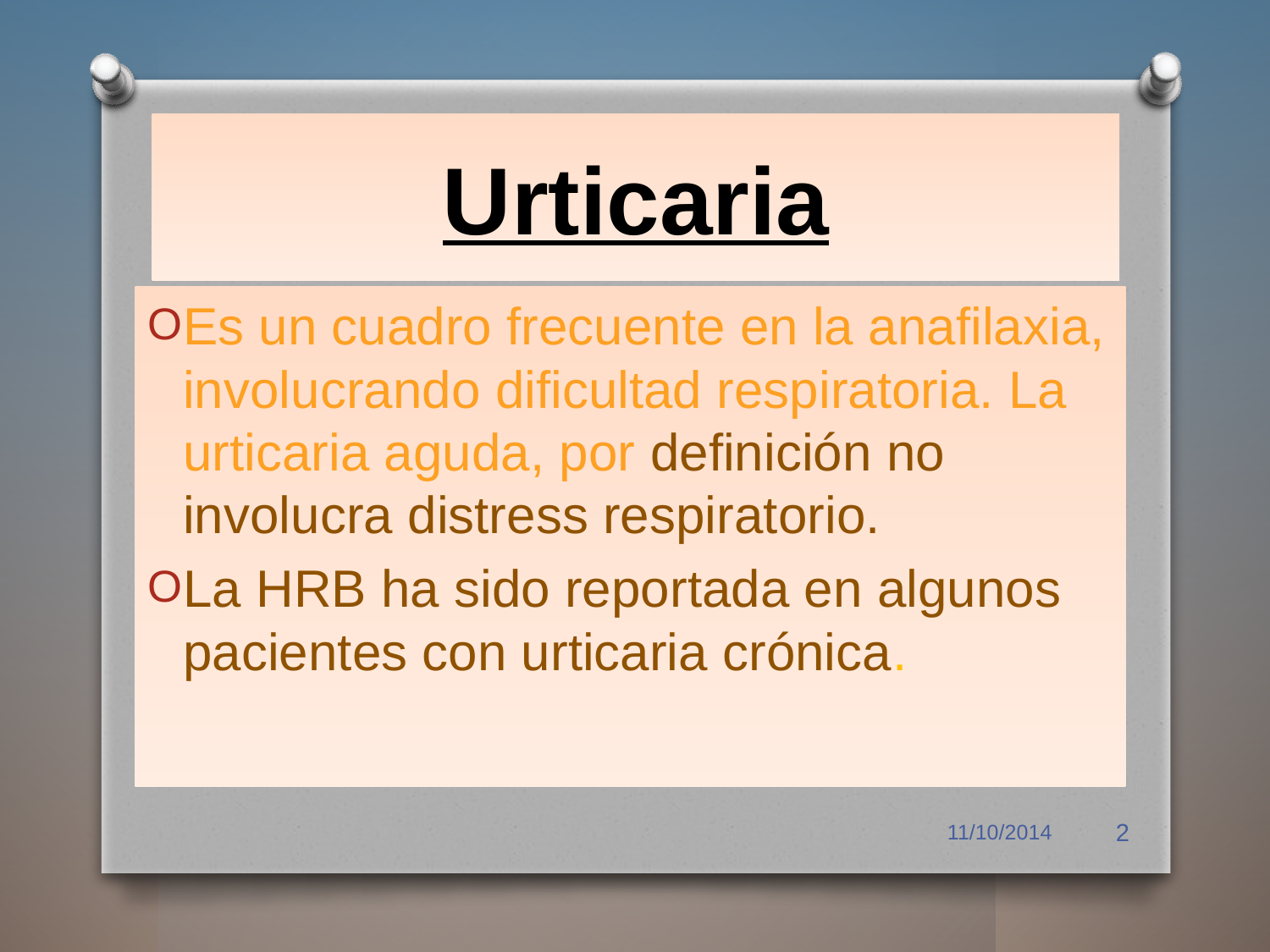

# Urticaria
Es un cuadro frecuente en la anafilaxia, involucrando dificultad respiratoria. La urticaria aguda, por definición no involucra distress respiratorio.
La HRB ha sido reportada en algunos pacientes con urticaria crónica.
11/10/2014
2